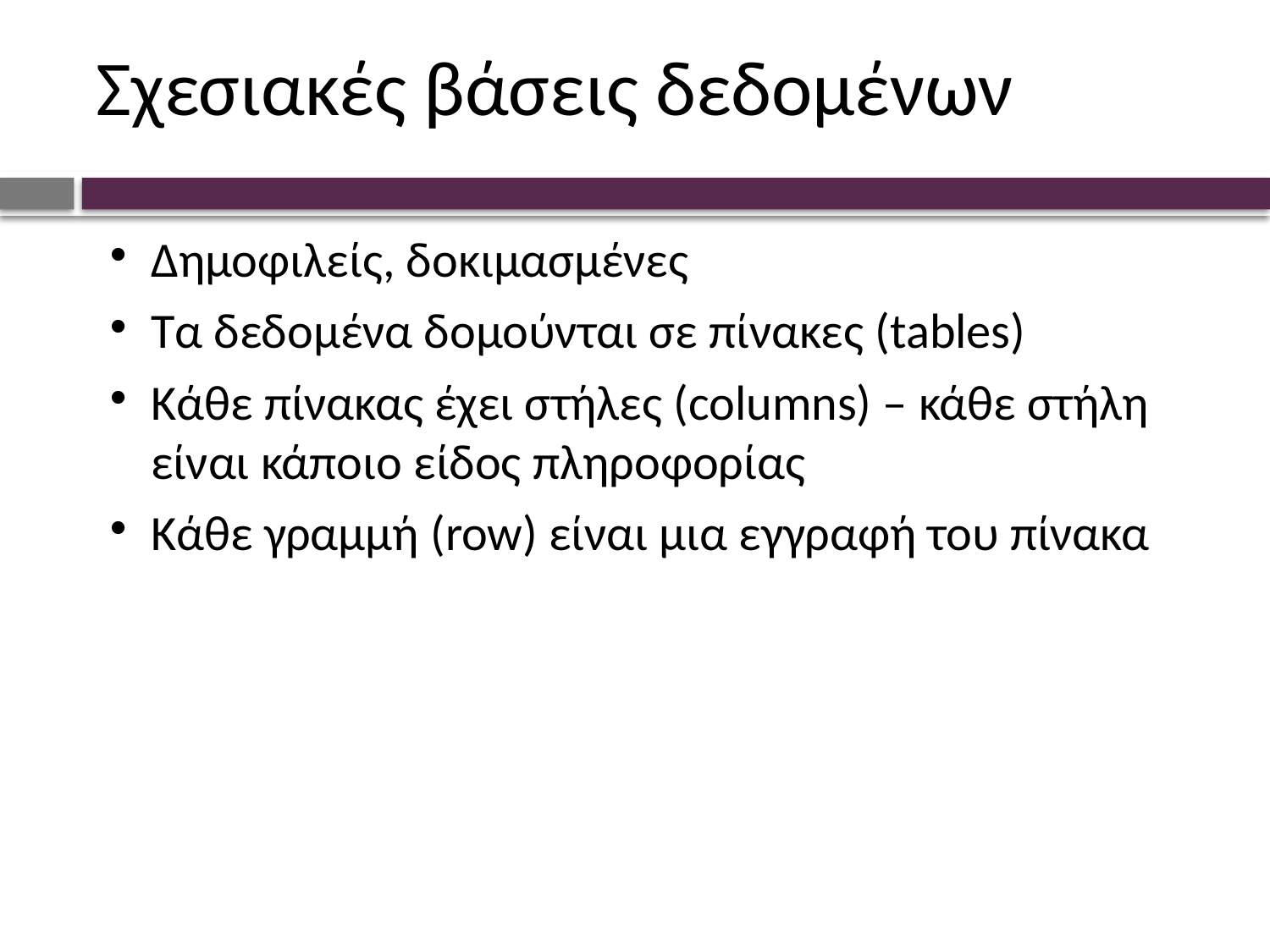

# Σχεσιακές βάσεις δεδομένων
Δημοφιλείς, δοκιμασμένες
Τα δεδομένα δομούνται σε πίνακες (tables)
Κάθε πίνακας έχει στήλες (columns) – κάθε στήλη είναι κάποιο είδος πληροφορίας
Κάθε γραμμή (row) είναι μια εγγραφή του πίνακα